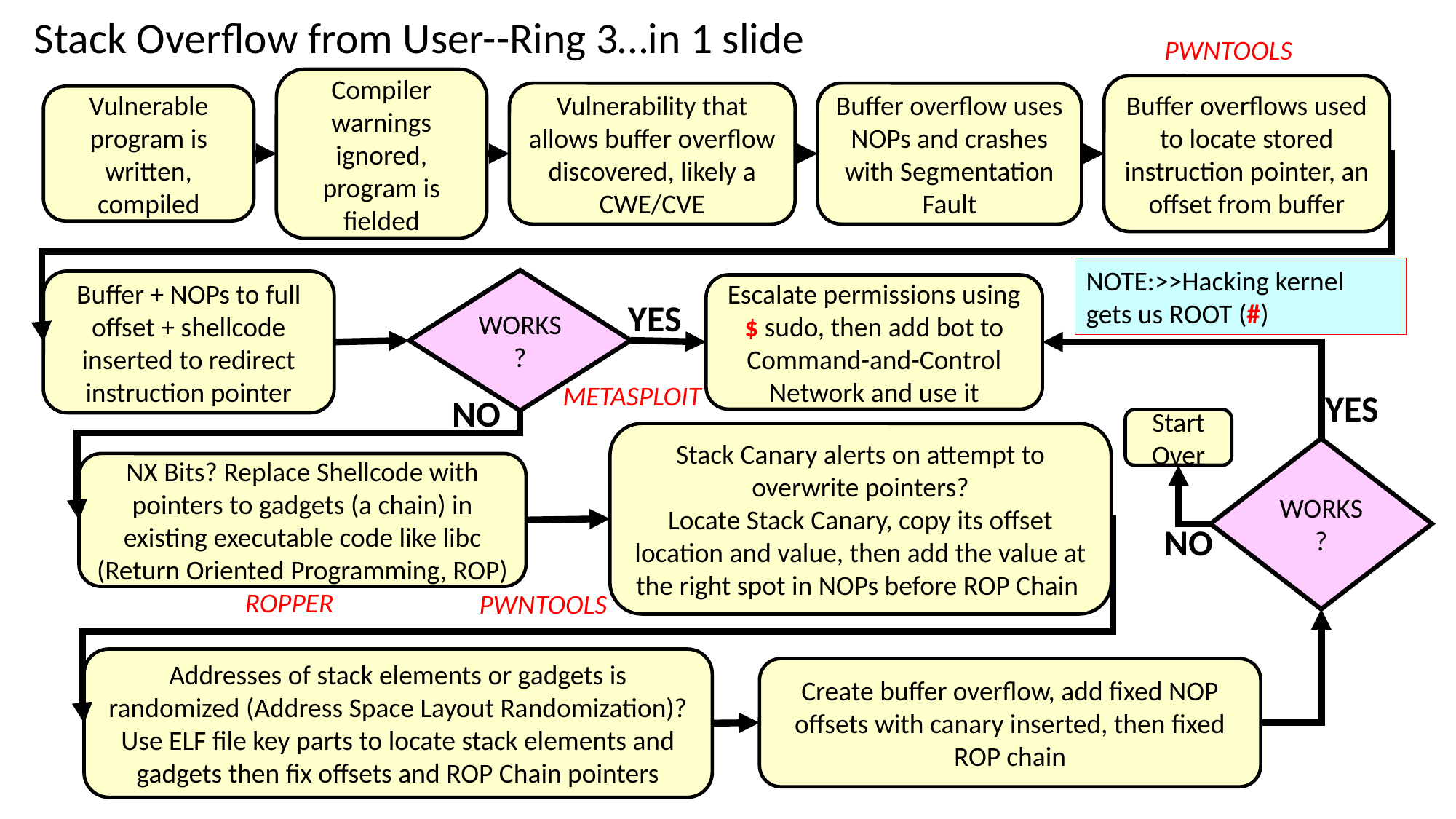

# Stack Overflow from User--Ring 3…in 1 slide
PWNTOOLS
Compiler warnings ignored, program is fielded
Buffer overflows used to locate stored instruction pointer, an offset from buffer
Vulnerability that allows buffer overflow discovered, likely a CWE/CVE
Buffer overflow uses NOPs and crashes with Segmentation Fault
Vulnerable program is written, compiled
NOTE:>>Hacking kernel gets us ROOT (#)
WORKS?
Buffer + NOPs to full offset + shellcode inserted to redirect instruction pointer
Escalate permissions using $ sudo, then add bot to Command-and-Control Network and use it
YES
METASPLOIT
YES
NO
Start Over
Stack Canary alerts on attempt to overwrite pointers?
Locate Stack Canary, copy its offset location and value, then add the value at the right spot in NOPs before ROP Chain
WORKS?
NX Bits? Replace Shellcode with pointers to gadgets (a chain) in existing executable code like libc (Return Oriented Programming, ROP)
NO
ROPPER
PWNTOOLS
Addresses of stack elements or gadgets is randomized (Address Space Layout Randomization)? Use ELF file key parts to locate stack elements and gadgets then fix offsets and ROP Chain pointers
Create buffer overflow, add fixed NOP offsets with canary inserted, then fixed ROP chain